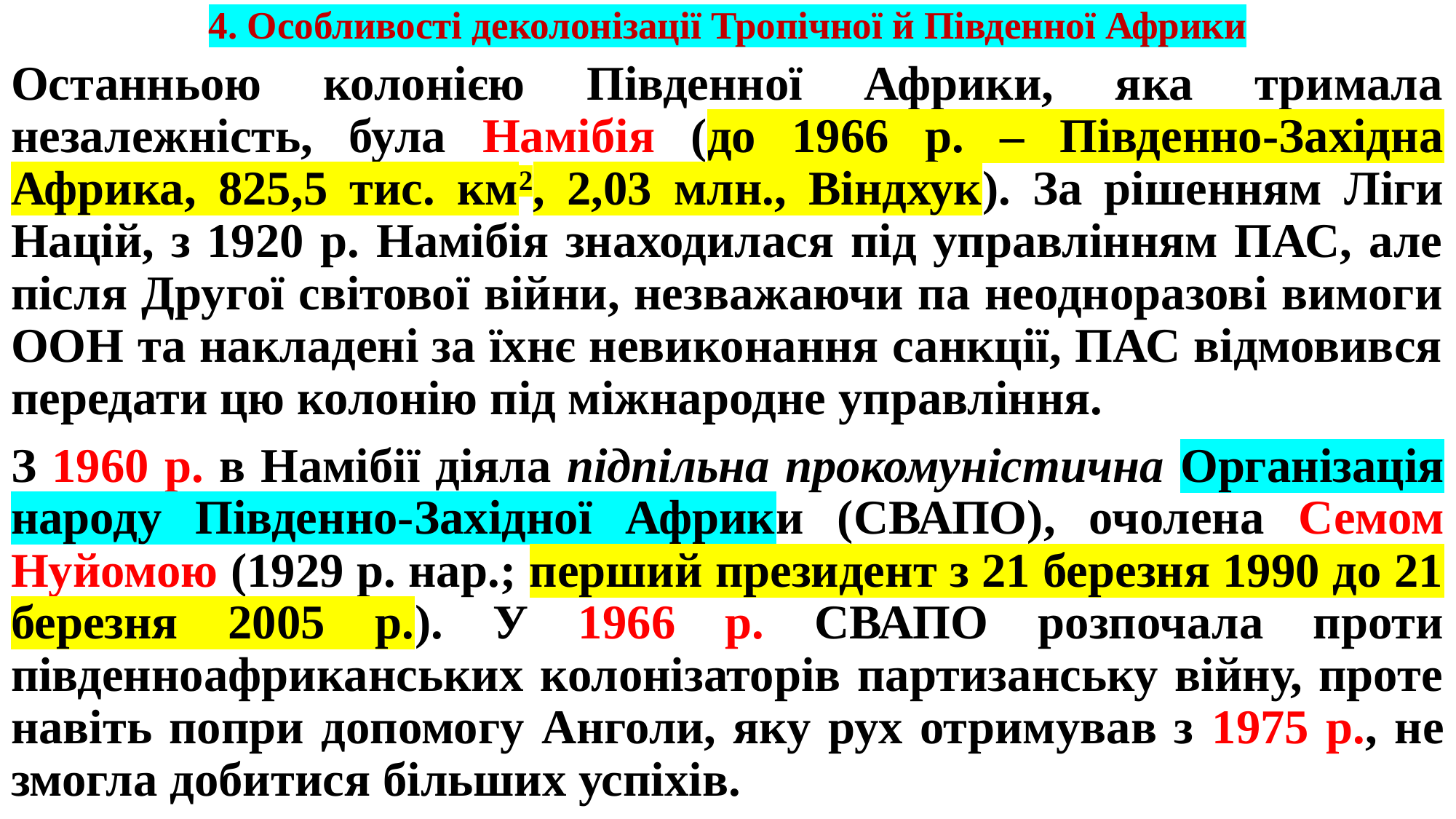

# 4. Особливості деколонізації Тропічної й Південної Африки
Останньою колонією Південної Африки, яка тримала незалежність, була Намібія (до 1966 р. – Південно-Західна Африка, 825,5 тис. км2, 2,03 млн., Віндхук). За рішенням Ліги Націй, з 1920 р. Намібія знаходилася під управлінням ПАС, але після Другої світової війни, незважаючи па неодноразові вимоги ООН та накладені за їхнє невиконання санкції, ПАС відмовився передати цю колонію під міжнародне управління.
З 1960 р. в Намібії діяла підпільна прокомуністична Організація народу Південно-Західної Африки (СВАПО), очолена Семом Нуйомою (1929 р. нар.; перший президент з 21 березня 1990 до 21 березня 2005 р.). У 1966 р. СВАПО розпочала проти південноафриканських колонізаторів партизанську війну, проте навіть попри допомогу Анголи, яку рух отримував з 1975 р., не змогла добитися більших успіхів.